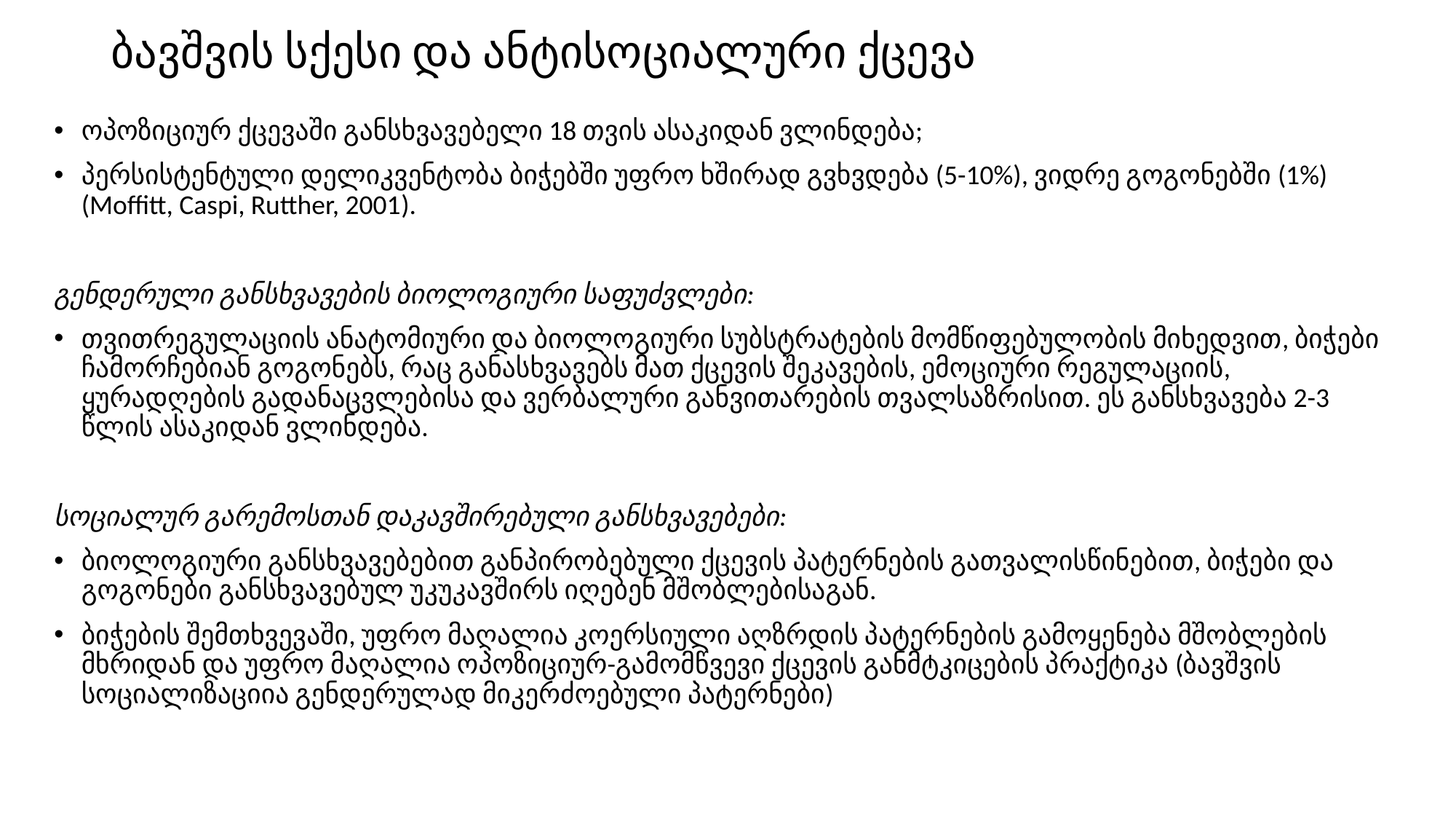

# ბავშვის სქესი და ანტისოციალური ქცევა
ოპოზიციურ ქცევაში განსხვავებელი 18 თვის ასაკიდან ვლინდება;
პერსისტენტული დელიკვენტობა ბიჭებში უფრო ხშირად გვხვდება (5-10%), ვიდრე გოგონებში (1%) (Moffitt, Caspi, Rutther, 2001).

გენდერული განსხვავების ბიოლოგიური საფუძვლები:
თვითრეგულაციის ანატომიური და ბიოლოგიური სუბსტრატების მომწიფებულობის მიხედვით, ბიჭები ჩამორჩებიან გოგონებს, რაც განასხვავებს მათ ქცევის შეკავების, ემოციური რეგულაციის, ყურადღების გადანაცვლებისა და ვერბალური განვითარების თვალსაზრისით. ეს განსხვავება 2-3 წლის ასაკიდან ვლინდება.

სოციალურ გარემოსთან დაკავშირებული განსხვავებები:
ბიოლოგიური განსხვავებებით განპირობებული ქცევის პატერნების გათვალისწინებით, ბიჭები და გოგონები განსხვავებულ უკუკავშირს იღებენ მშობლებისაგან.
ბიჭების შემთხვევაში, უფრო მაღალია კოერსიული აღზრდის პატერნების გამოყენება მშობლების მხრიდან და უფრო მაღალია ოპოზიციურ-გამომწვევი ქცევის განმტკიცების პრაქტიკა (ბავშვის სოციალიზაციია გენდერულად მიკერძოებული პატერნები)